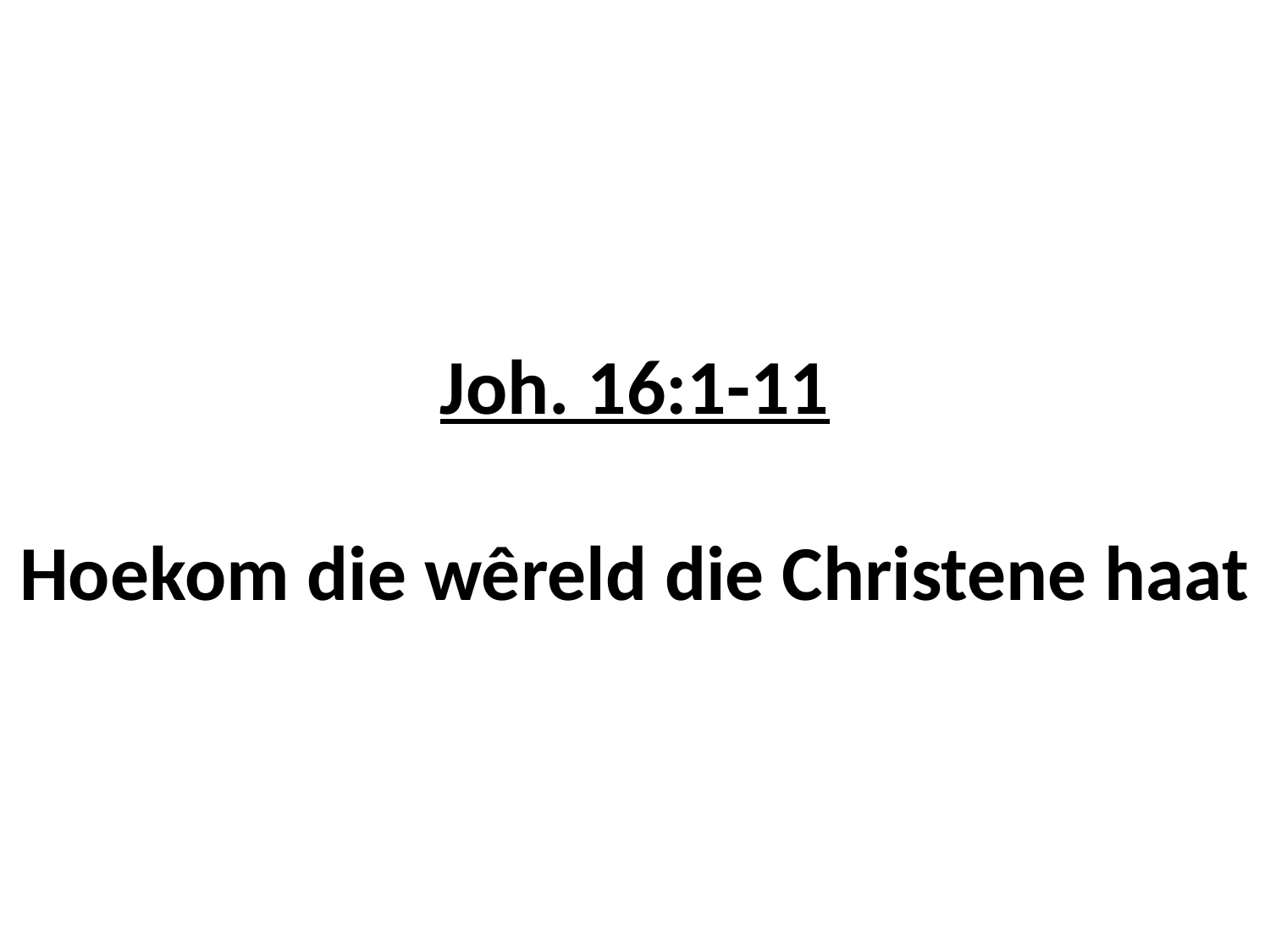

# Joh. 16:1-11 Hoekom die wêreld die Christene haat